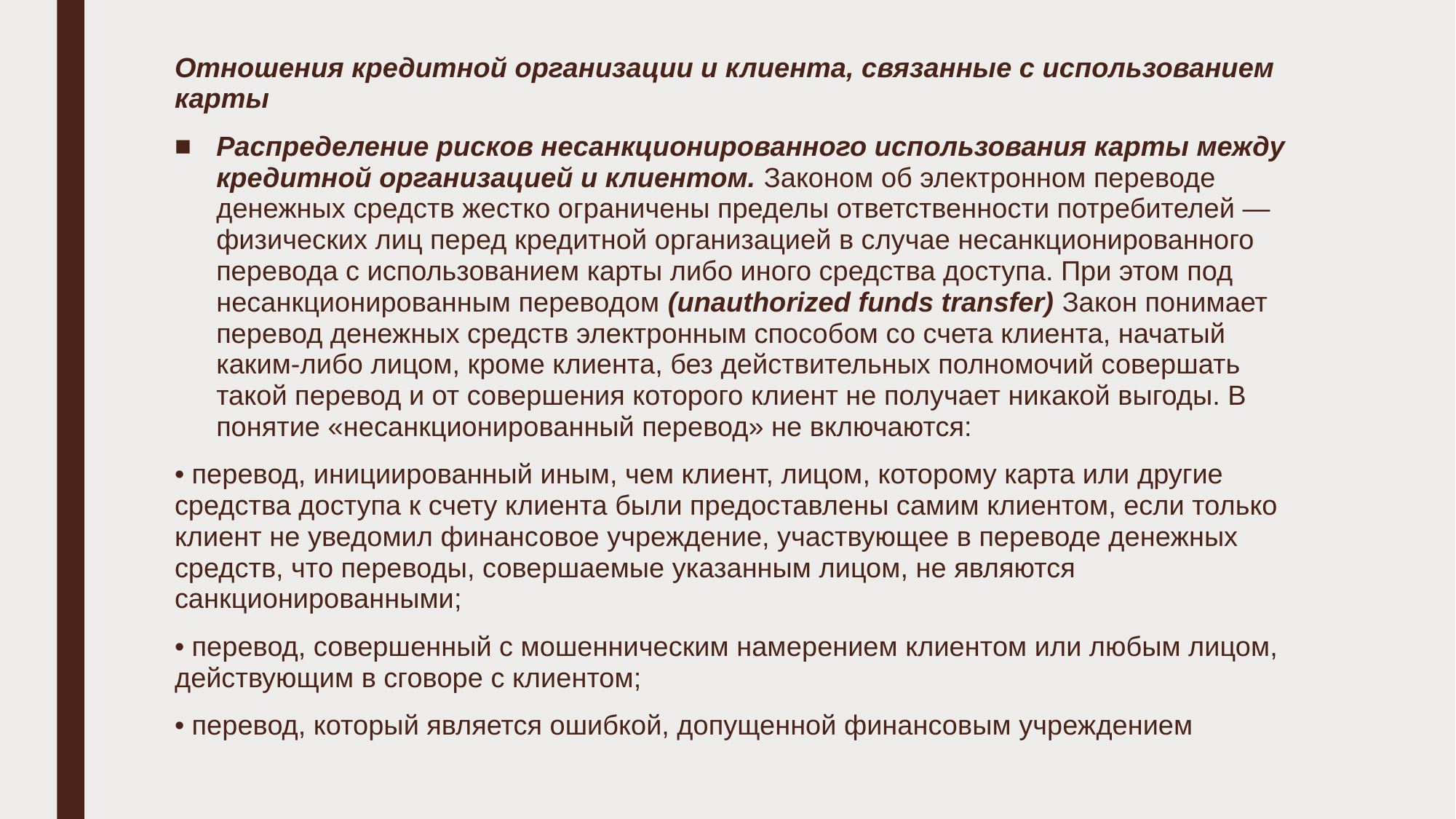

Отношения кредитной организации и клиента, связанные с использованием карты
Распределение рисков несанкционированного использования карты между кредитной организацией и клиентом. Законом об электронном переводе денежных средств жестко ограничены пределы ответственности потребителей — физических лиц перед кредитной организацией в случае несанкционированного перевода с использованием карты либо иного средства доступа. При этом под несанкционированным переводом (unauthorized funds transfer) Закон понимает перевод денежных средств электронным способом со счета клиента, начатый каким-либо лицом, кроме клиента, без действительных полномочий совершать такой перевод и от совершения которого клиент не получает никакой выгоды. В понятие «несанкционированный перевод» не включаются:
• перевод, инициированный иным, чем клиент, лицом, которому карта или другие средства доступа к счету клиента были предоставлены самим клиентом, если только клиент не уведомил финансовое учреждение, участвующее в переводе денежных средств, что переводы, совершаемые указанным лицом, не являются санкционированными;
• перевод, совершенный с мошенническим намерением клиентом или любым лицом, действующим в сговоре с клиентом;
• перевод, который является ошибкой, допущенной финансовым учреждением